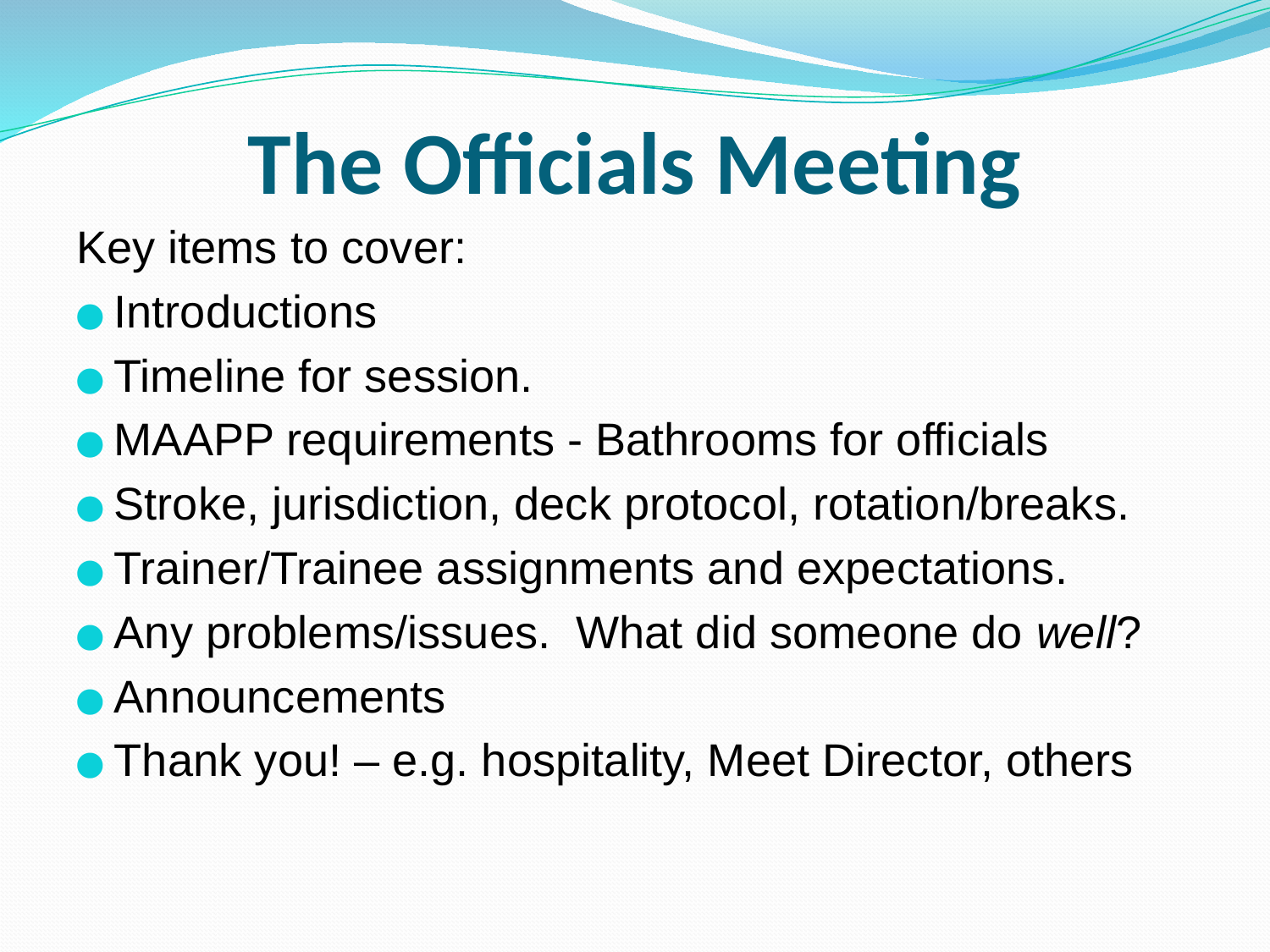

# The Officials Meeting
Key items to cover:
Introductions
Timeline for session.
MAAPP requirements - Bathrooms for officials
Stroke, jurisdiction, deck protocol, rotation/breaks.
Trainer/Trainee assignments and expectations.
Any problems/issues.  What did someone do well?
Announcements
Thank you! – e.g. hospitality, Meet Director, others